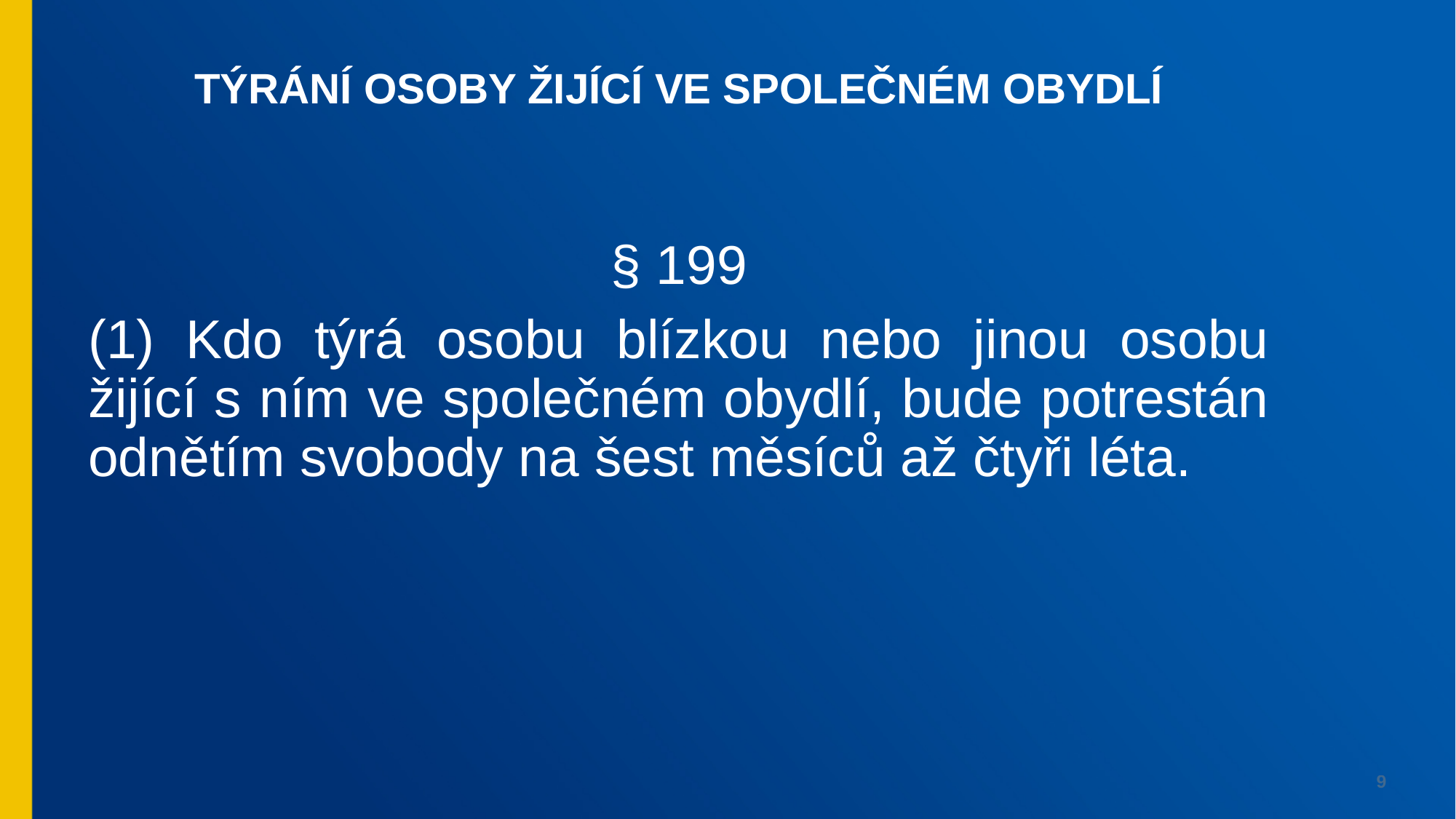

Týrání osoby žijící ve společném obydlí

§ 199
(1) Kdo týrá osobu blízkou nebo jinou osobu žijící s ním ve společném obydlí, bude potrestán odnětím svobody na šest měsíců až čtyři léta.

9